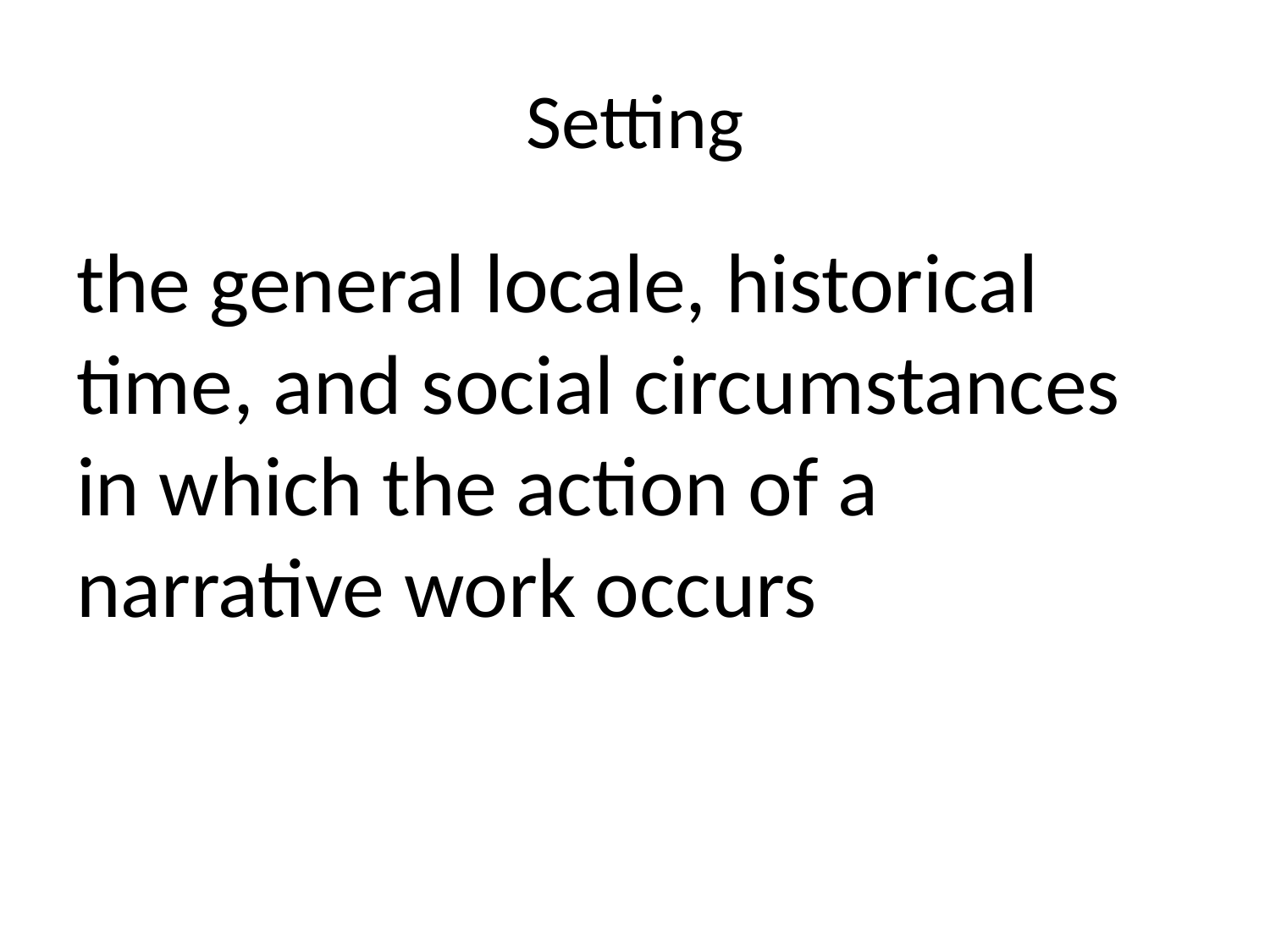

# Setting
the general locale, historical time, and social circumstances in which the action of a narrative work occurs